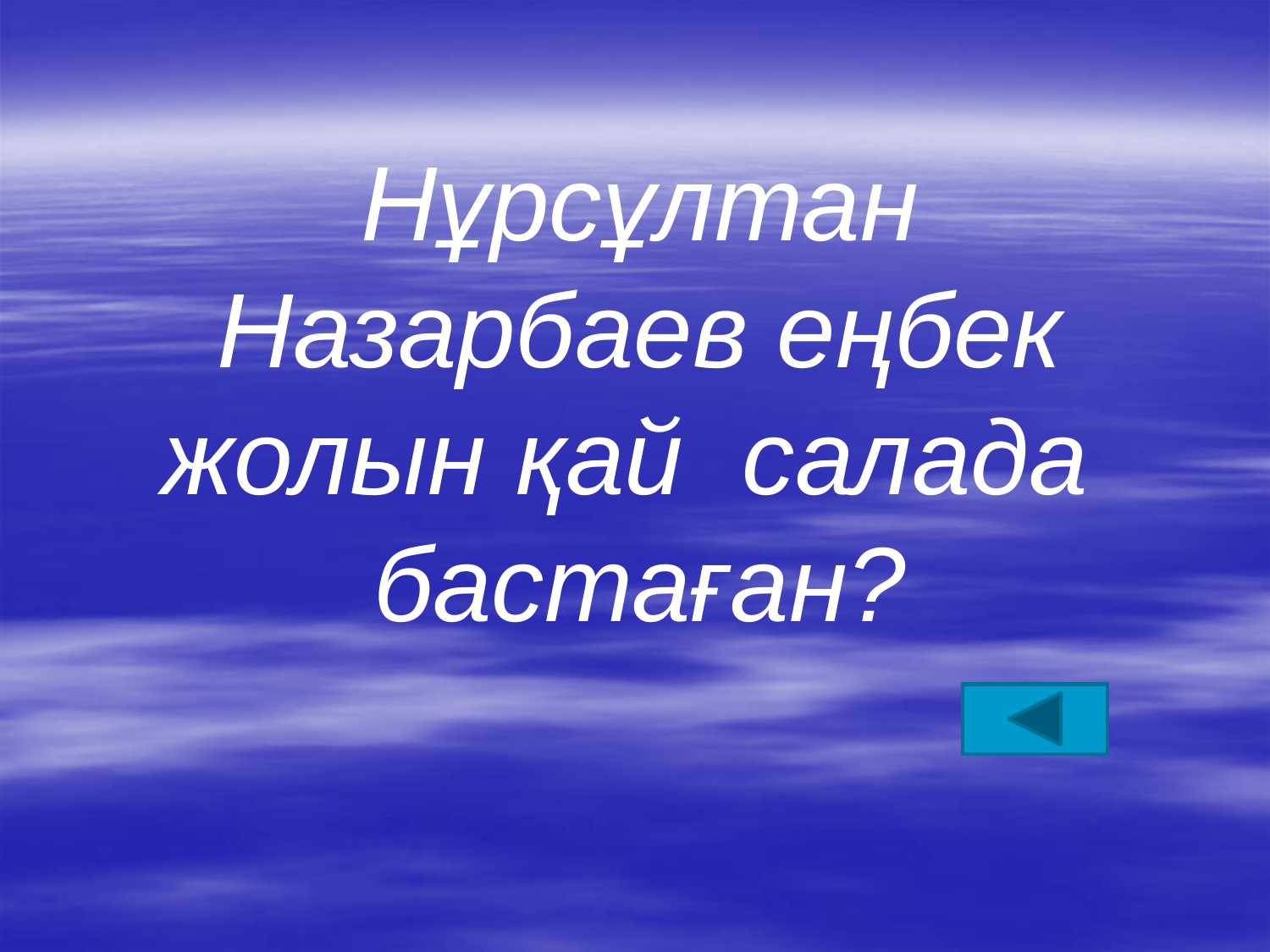

Нұрсұлтан Назарбаев еңбек жолын қай  салада  бастаған?